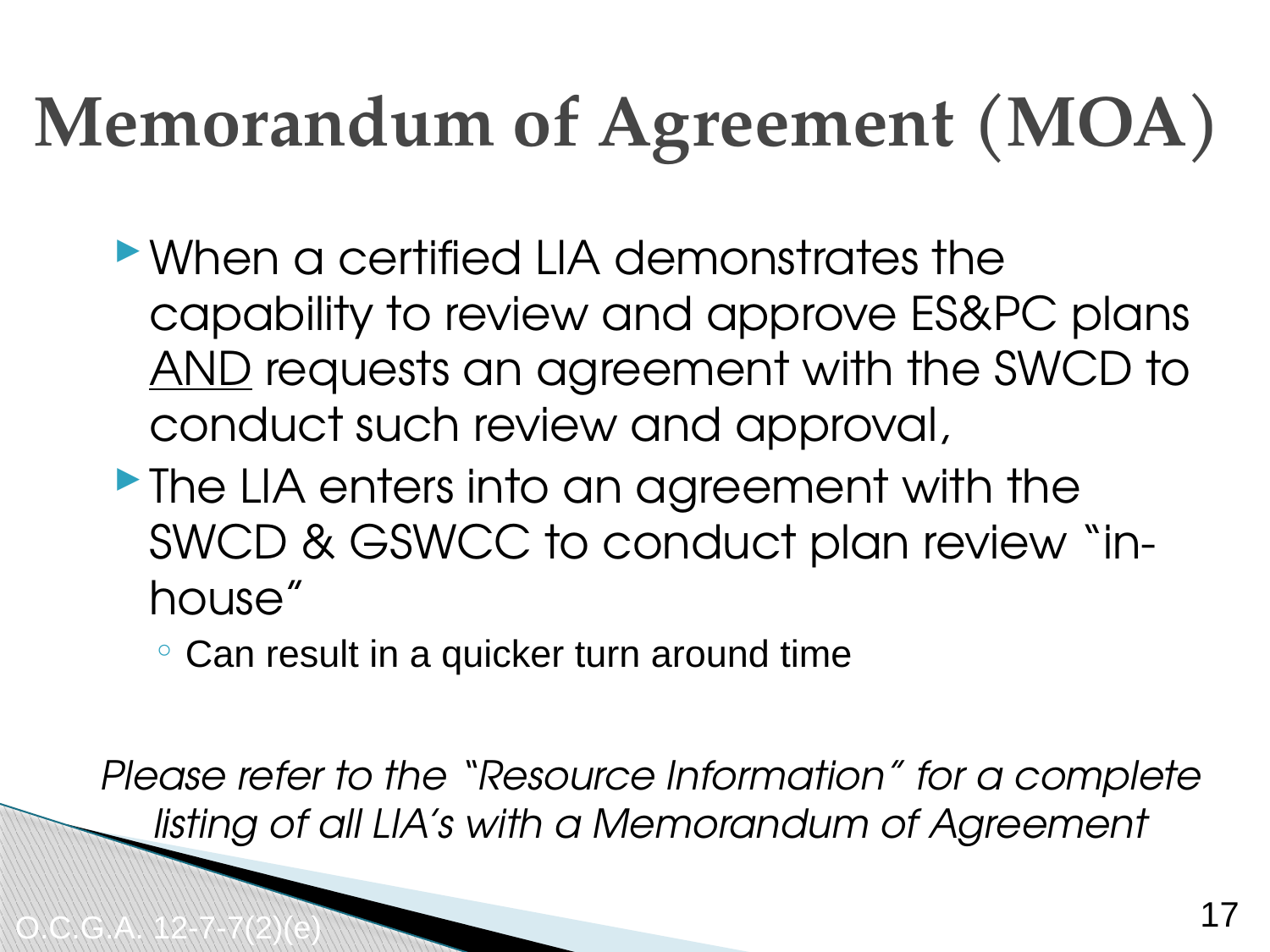

# Memorandum of Agreement (MOA)
When a certified LIA demonstrates the capability to review and approve ES&PC plans AND requests an agreement with the SWCD to conduct such review and approval,
The LIA enters into an agreement with the SWCD & GSWCC to conduct plan review “in-house”
Can result in a quicker turn around time

Please refer to the “Resource Information” for a complete listing of all LIA’s with a Memorandum of Agreement
17
O.C.G.A. 12-7-7(2)(e)